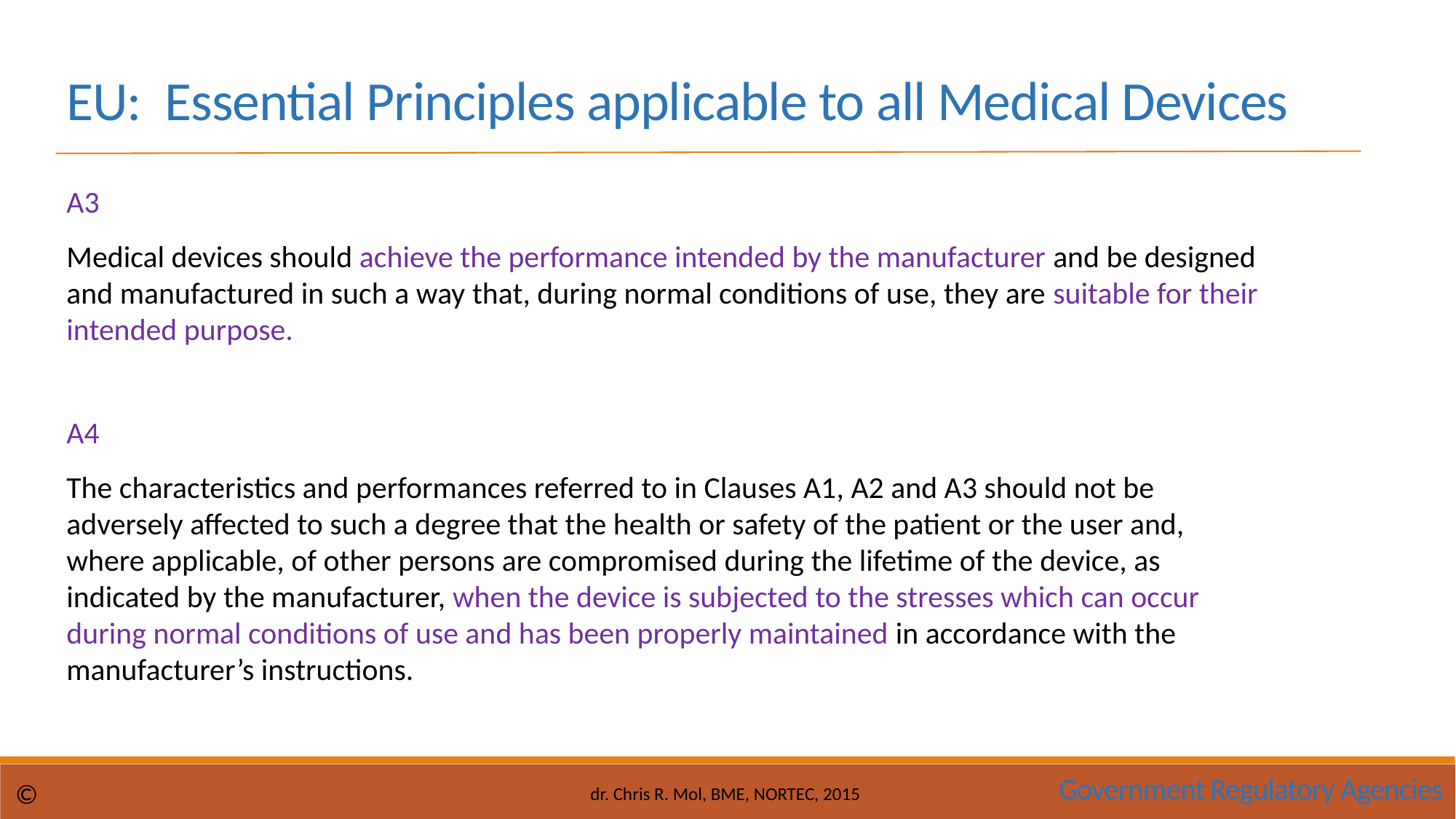

EU:  Essential Principles applicable to all Medical Devices
A3

Medical devices should achieve the performance intended by the manufacturer and be designed and manufactured in such a way that, during normal conditions of use, they are suitable for their intended purpose.
A4

The characteristics and performances referred to in Clauses A1, A2 and A3 should not be adversely affected to such a degree that the health or safety of the patient or the user and, where applicable, of other persons are compromised during the lifetime of the device, as indicated by the manufacturer, when the device is subjected to the stresses which can occur during normal conditions of use and has been properly maintained in accordance with the manufacturer’s instructions.
Government Regulatory Agencies
©
dr. Chris R. Mol, BME, NORTEC, 2015